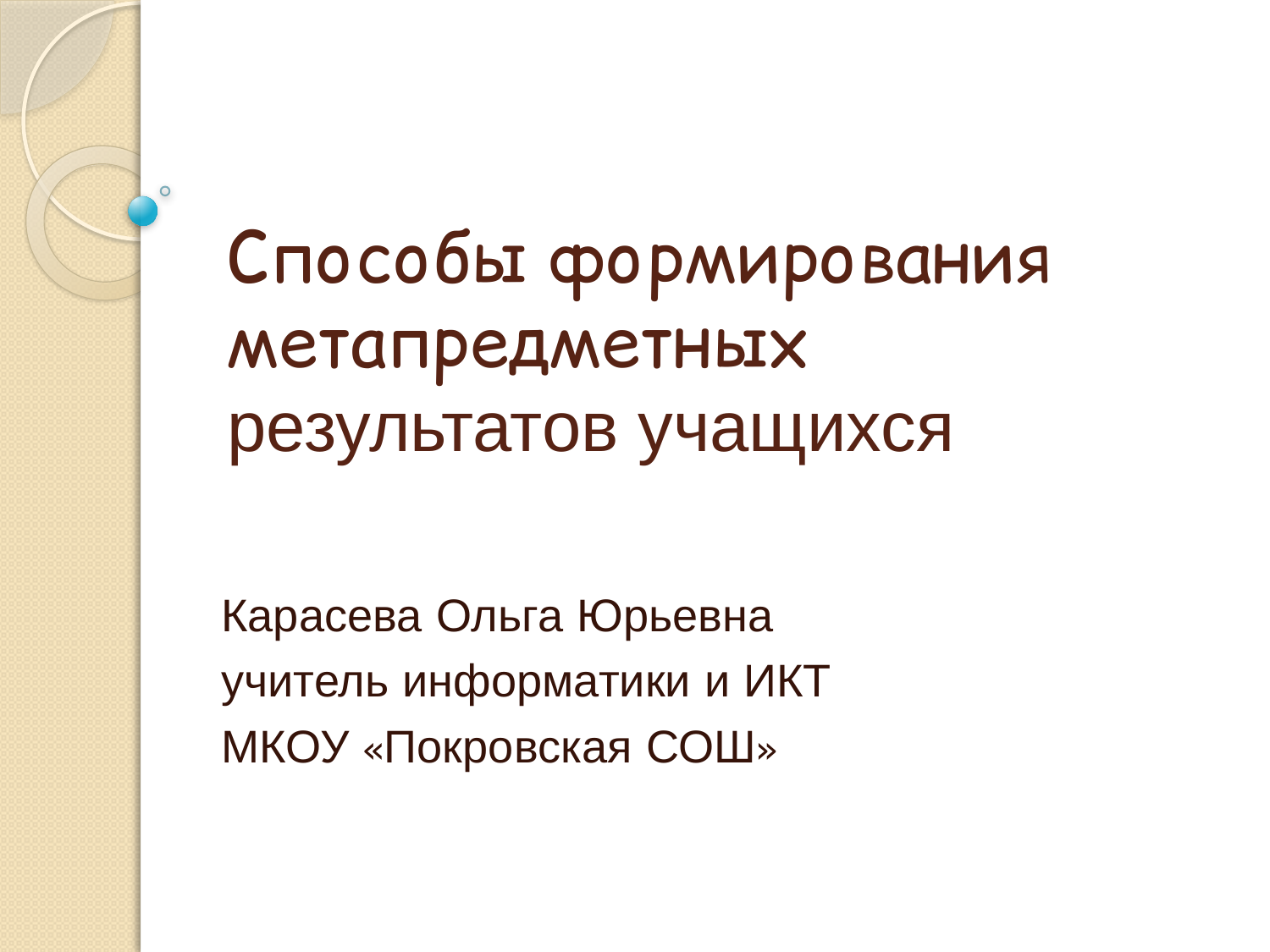

# Способы формирования метапредметных результатов учащихся
Карасева Ольга Юрьевна
учитель информатики и ИКТ
МКОУ «Покровская СОШ»